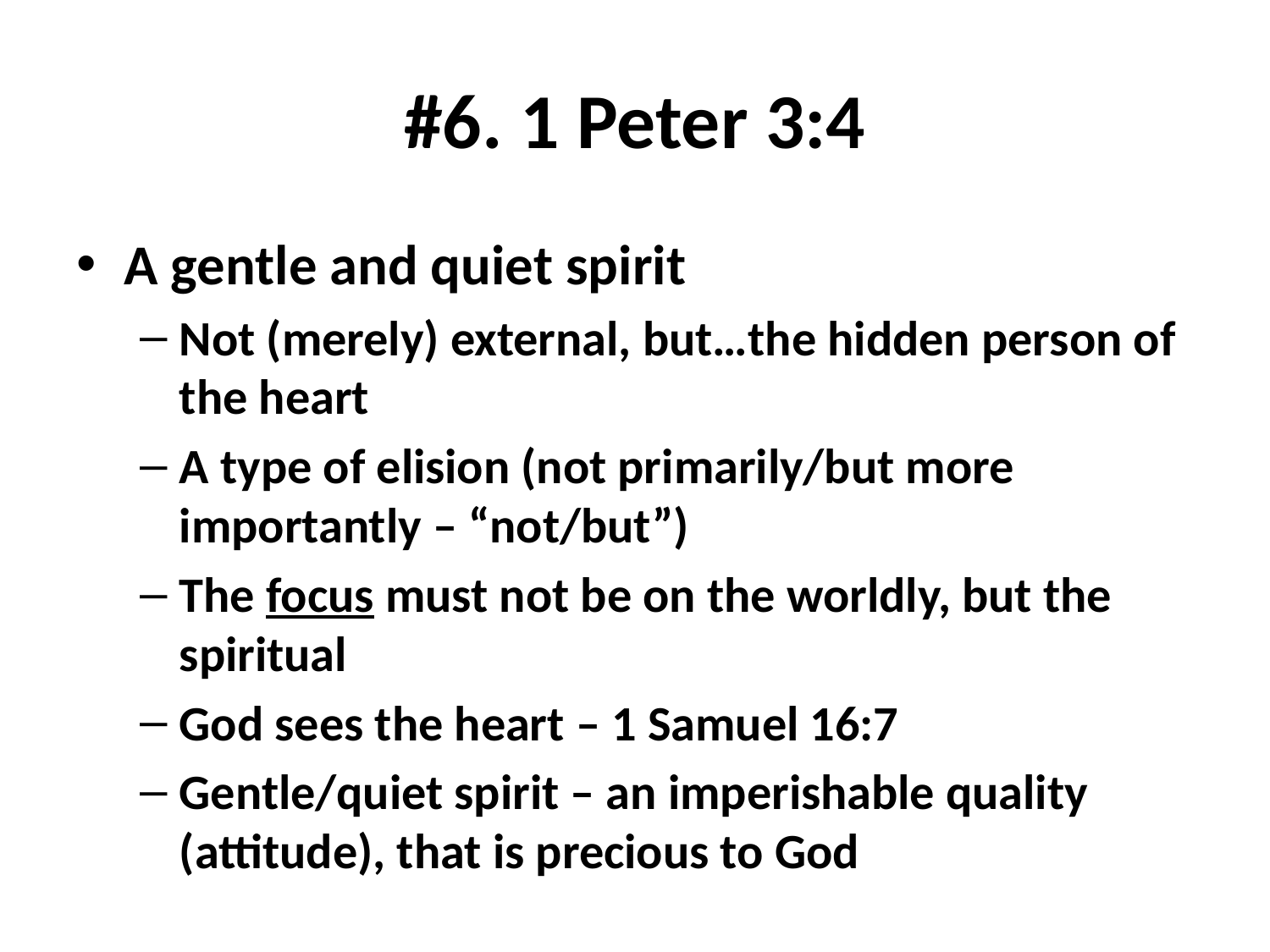

# #6. 1 Peter 3:4
A gentle and quiet spirit
Not (merely) external, but…the hidden person of the heart
A type of elision (not primarily/but more importantly – “not/but”)
The focus must not be on the worldly, but the spiritual
God sees the heart – 1 Samuel 16:7
Gentle/quiet spirit – an imperishable quality (attitude), that is precious to God